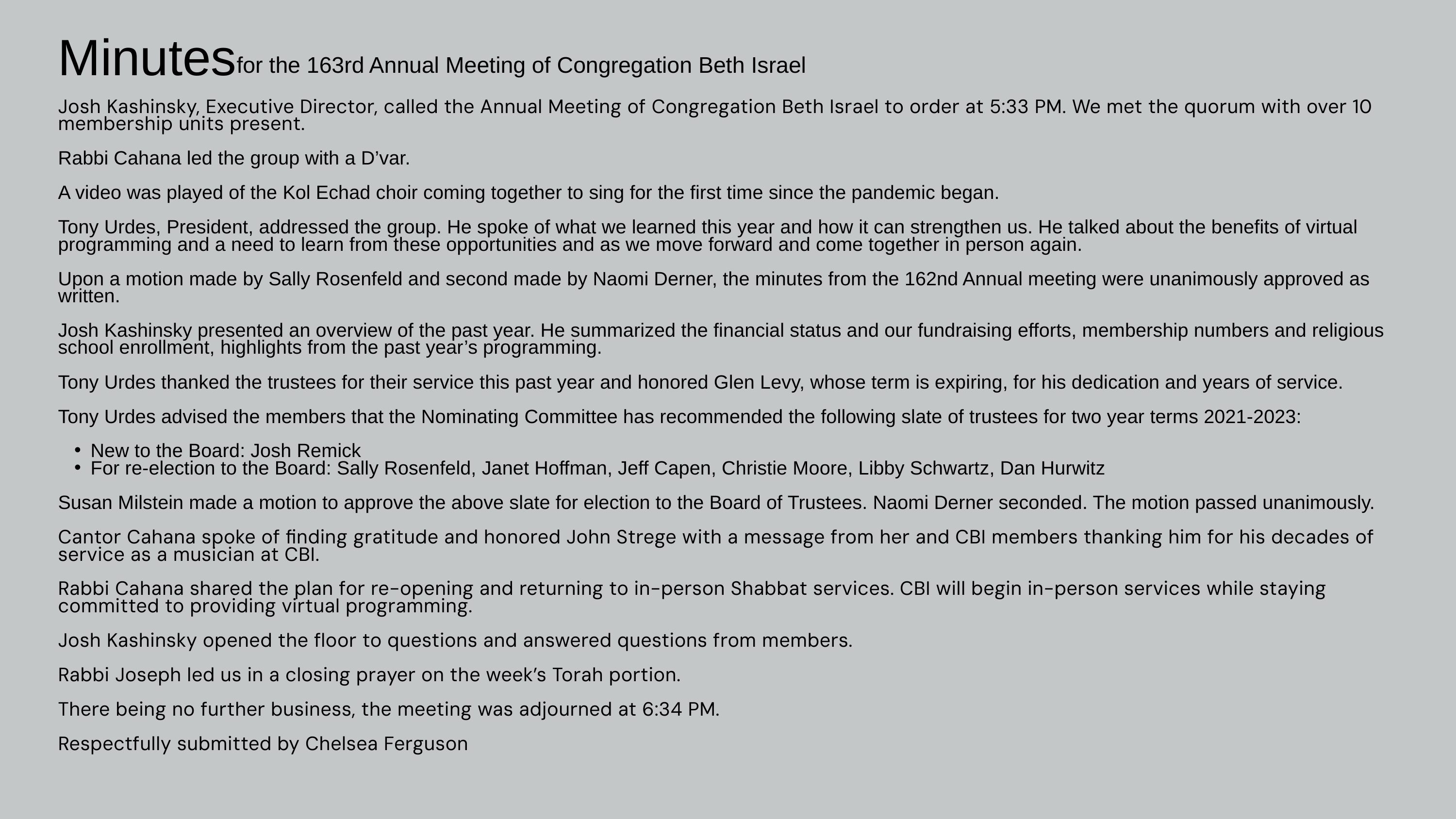

Minutes
for the 163rd Annual Meeting of Congregation Beth Israel
Josh Kashinsky, Executive Director, called the Annual Meeting of Congregation Beth Israel to order at 5:33 PM. We met the quorum with over 10 membership units present.

Rabbi Cahana led the group with a D’var.

A video was played of the Kol Echad choir coming together to sing for the first time since the pandemic began.

Tony Urdes, President, addressed the group. He spoke of what we learned this year and how it can strengthen us. He talked about the benefits of virtual programming and a need to learn from these opportunities and as we move forward and come together in person again.

Upon a motion made by Sally Rosenfeld and second made by Naomi Derner, the minutes from the 162nd Annual meeting were unanimously approved as written.

Josh Kashinsky presented an overview of the past year. He summarized the financial status and our fundraising efforts, membership numbers and religious school enrollment, highlights from the past year’s programming.

Tony Urdes thanked the trustees for their service this past year and honored Glen Levy, whose term is expiring, for his dedication and years of service.

Tony Urdes advised the members that the Nominating Committee has recommended the following slate of trustees for two year terms 2021-2023:

New to the Board: Josh Remick
For re-election to the Board: Sally Rosenfeld, Janet Hoffman, Jeff Capen, Christie Moore, Libby Schwartz, Dan Hurwitz

Susan Milstein made a motion to approve the above slate for election to the Board of Trustees. Naomi Derner seconded. The motion passed unanimously.

Cantor Cahana spoke of finding gratitude and honored John Strege with a message from her and CBI members thanking him for his decades of service as a musician at CBI.

Rabbi Cahana shared the plan for re-opening and returning to in-person Shabbat services. CBI will begin in-person services while staying committed to providing virtual programming.

Josh Kashinsky opened the floor to questions and answered questions from members.

Rabbi Joseph led us in a closing prayer on the week’s Torah portion.

There being no further business, the meeting was adjourned at 6:34 PM.

Respectfully submitted by Chelsea Ferguson